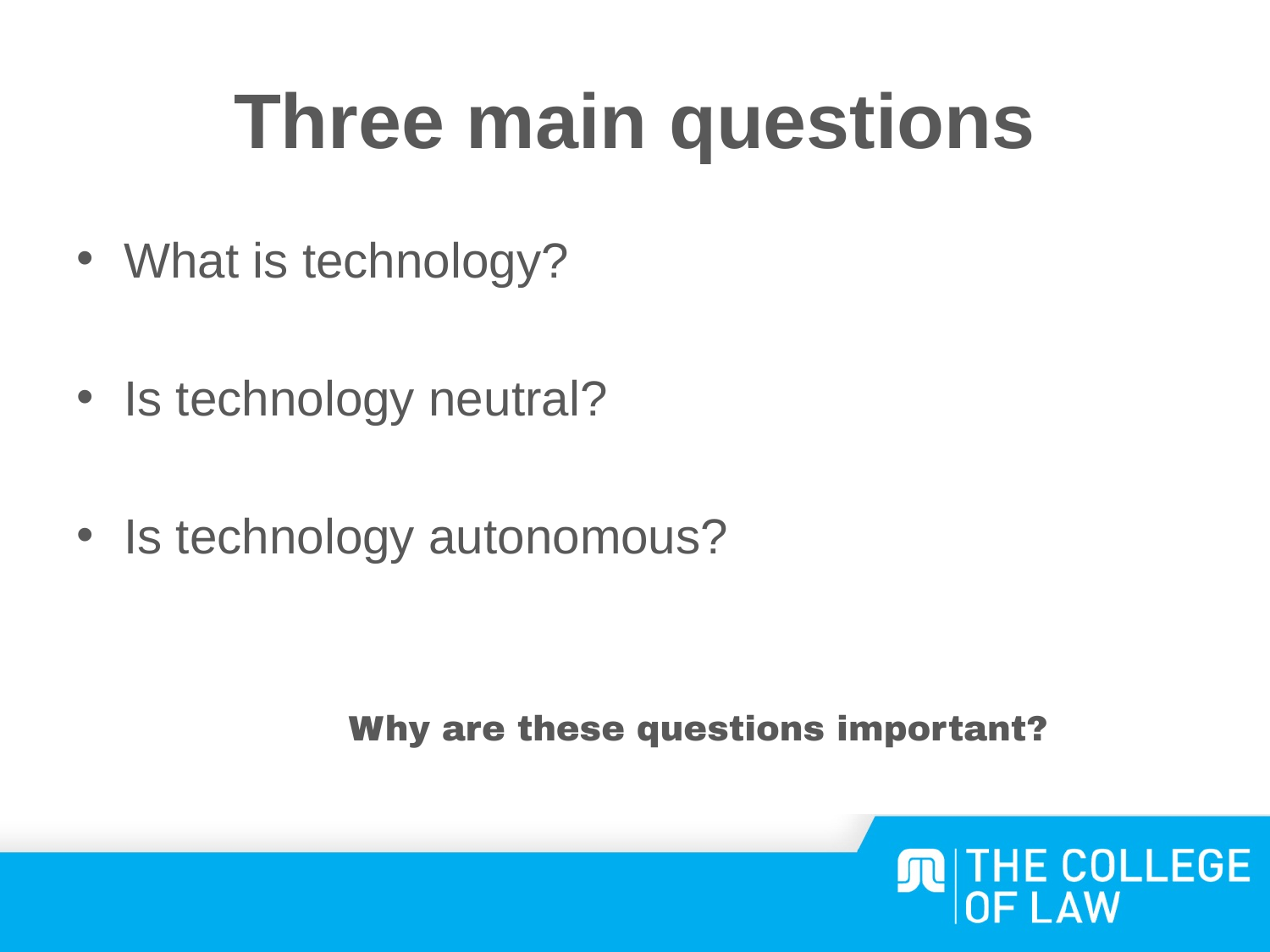

# Three main questions
What is technology?

Is technology neutral?

Is technology autonomous?

Why are these questions important?